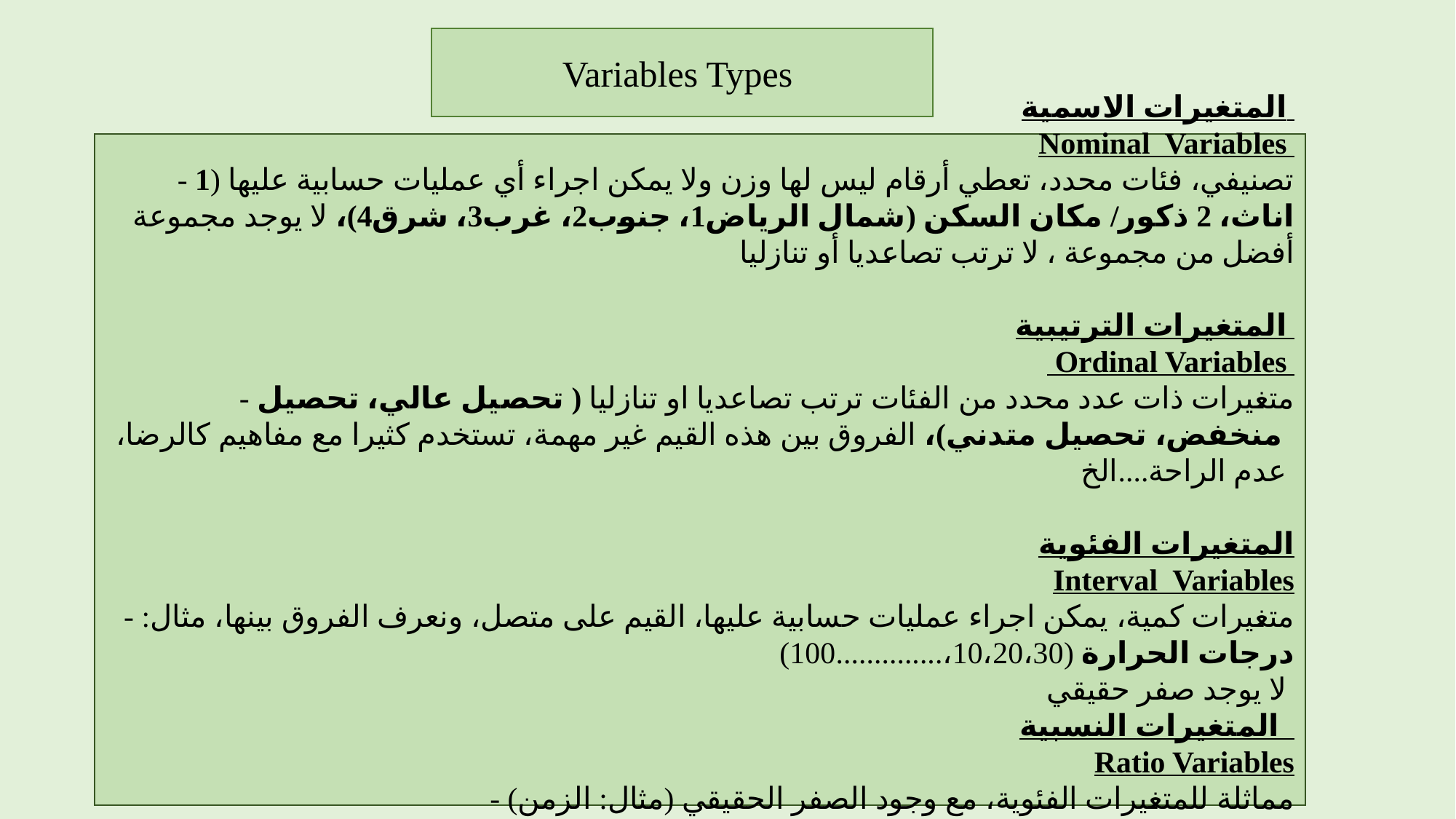

Variables Types
المتغيرات الاسمية
Nominal  Variables
- تصنيفي، فئات محدد، تعطي أرقام ليس لها وزن ولا يمكن اجراء أي عمليات حسابية عليها (1 اناث، 2 ذكور/ مكان السكن (شمال الرياض1، جنوب2، غرب3، شرق4)، لا يوجد مجموعة أفضل من مجموعة ، لا ترتب تصاعديا أو تنازليا

المتغيرات الترتيبية
 Ordinal Variables
- متغيرات ذات عدد محدد من الفئات ترتب تصاعديا او تنازليا ( تحصيل عالي، تحصيل منخفض، تحصيل متدني)، الفروق بين هذه القيم غير مهمة، تستخدم كثيرا مع مفاهيم كالرضا، عدم الراحة....الخ

المتغيرات الفئوية
Interval  Variables
- متغيرات كمية، يمكن اجراء عمليات حسابية عليها، القيم على متصل، ونعرف الفروق بينها، مثال: درجات الحرارة (10،20،30،..............100)
لا يوجد صفر حقيقي
المتغيرات النسبية
Ratio Variables
- مماثلة للمتغيرات الفئوية، مع وجود الصفر الحقيقي (مثال: الزمن)